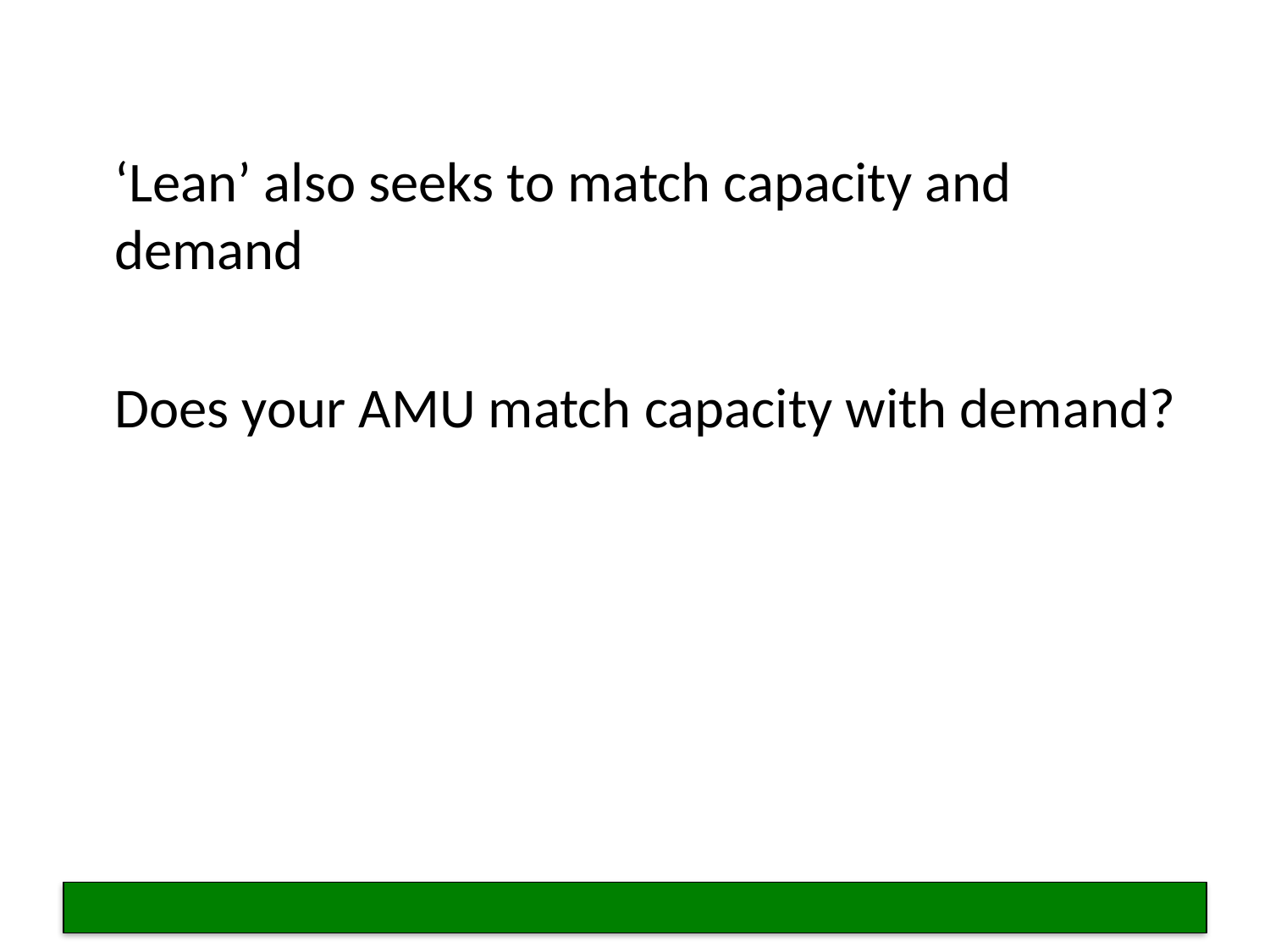

‘Lean’ also seeks to match capacity and demand

Does your AMU match capacity with demand?